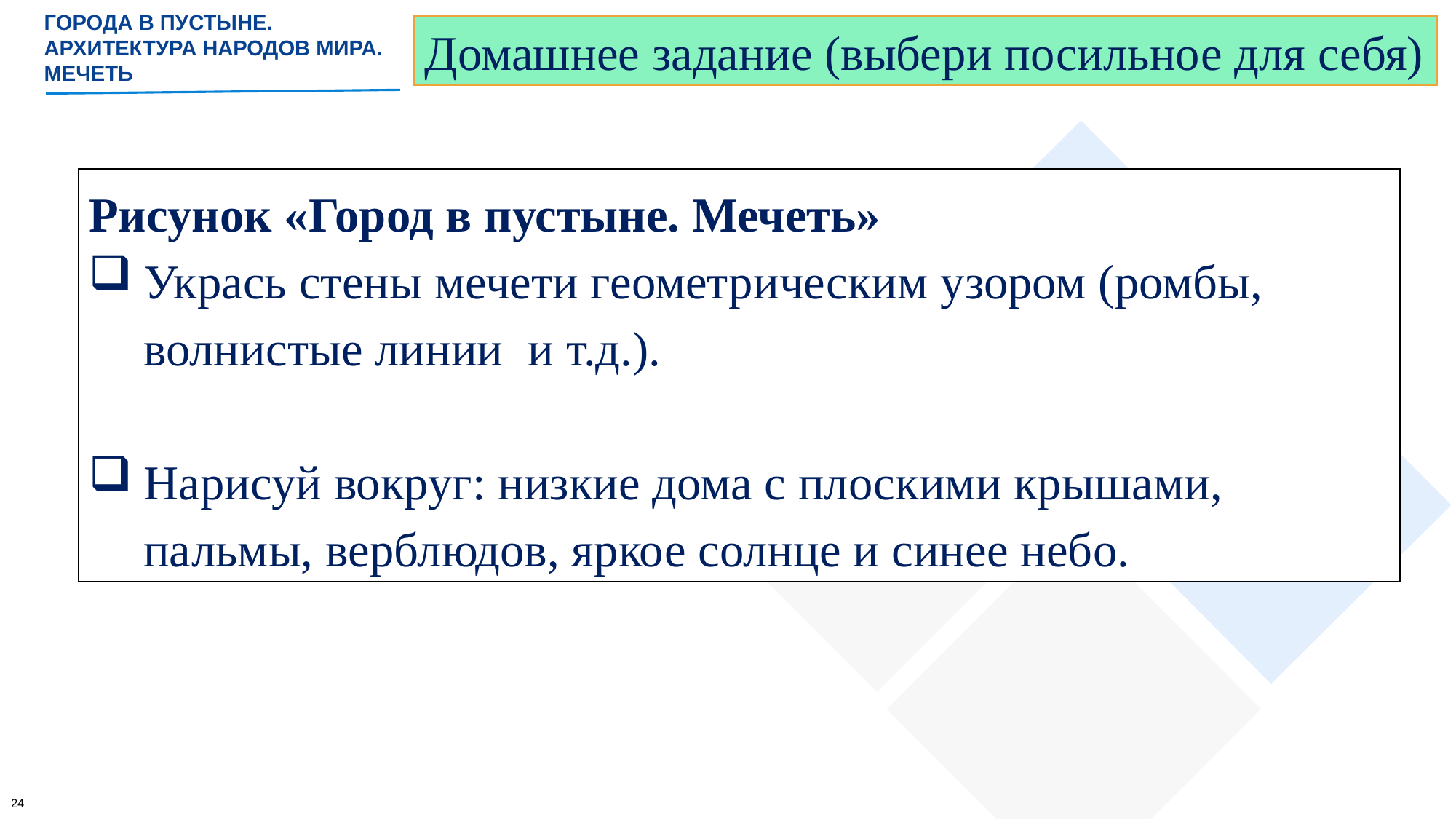

города в пустыне.
АРХИТЕКТУРА НАРОДОВ МИРА.
мЕЧЕТЬ

Домашнее задание (выбери посильное для себя)
Рисунок «Город в пустыне. Мечеть»
Укрась стены мечети геометрическим узором (ромбы, волнистые линии  и т.д.).

Нарисуй вокруг: низкие дома с плоскими крышами, пальмы, верблюдов, яркое солнце и синее небо.
24